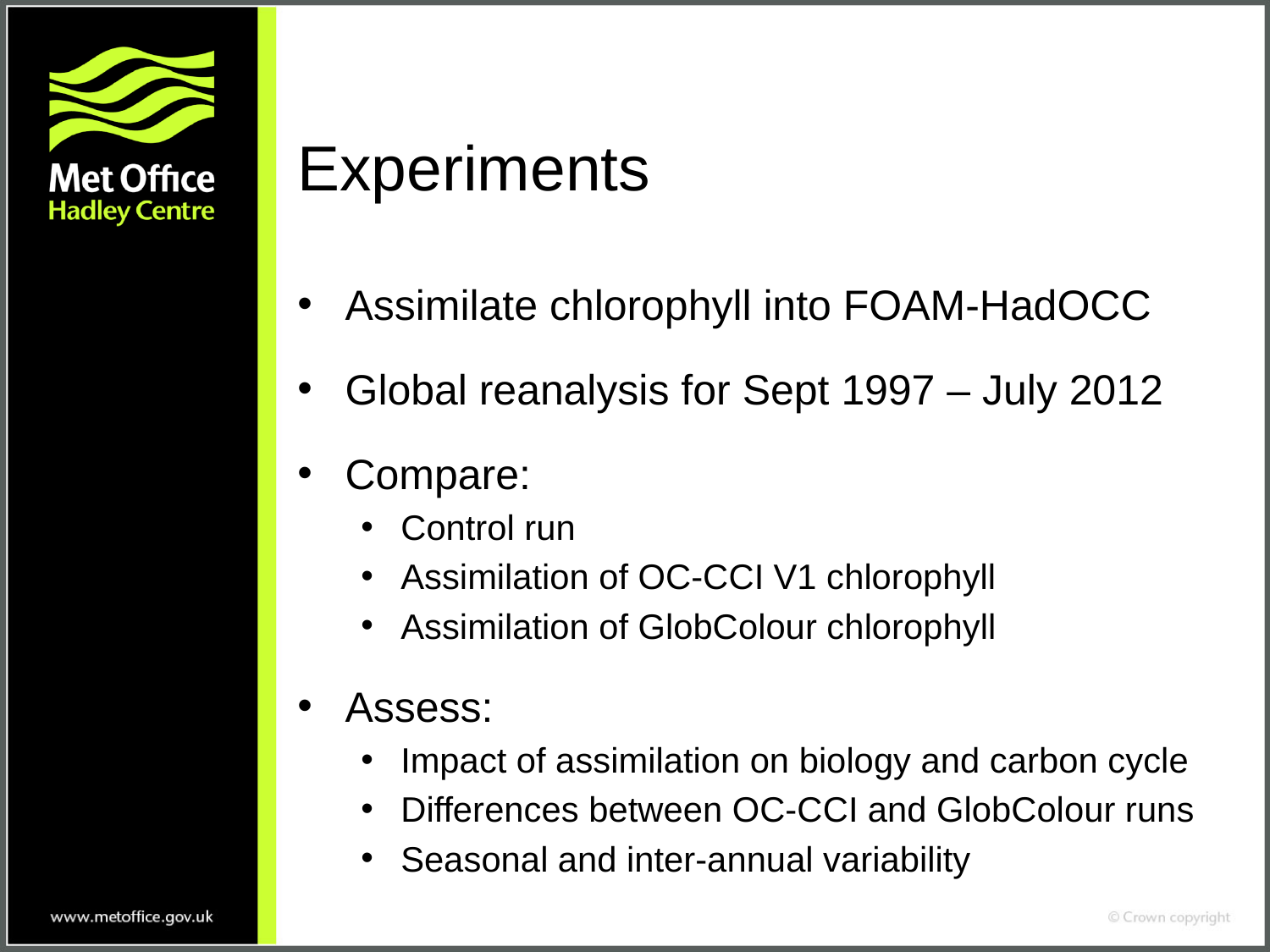

# Experiments
Assimilate chlorophyll into FOAM-HadOCC
Global reanalysis for Sept 1997 – July 2012
Compare:
Control run
Assimilation of OC-CCI V1 chlorophyll
Assimilation of GlobColour chlorophyll
Assess:
Impact of assimilation on biology and carbon cycle
Differences between OC-CCI and GlobColour runs
Seasonal and inter-annual variability